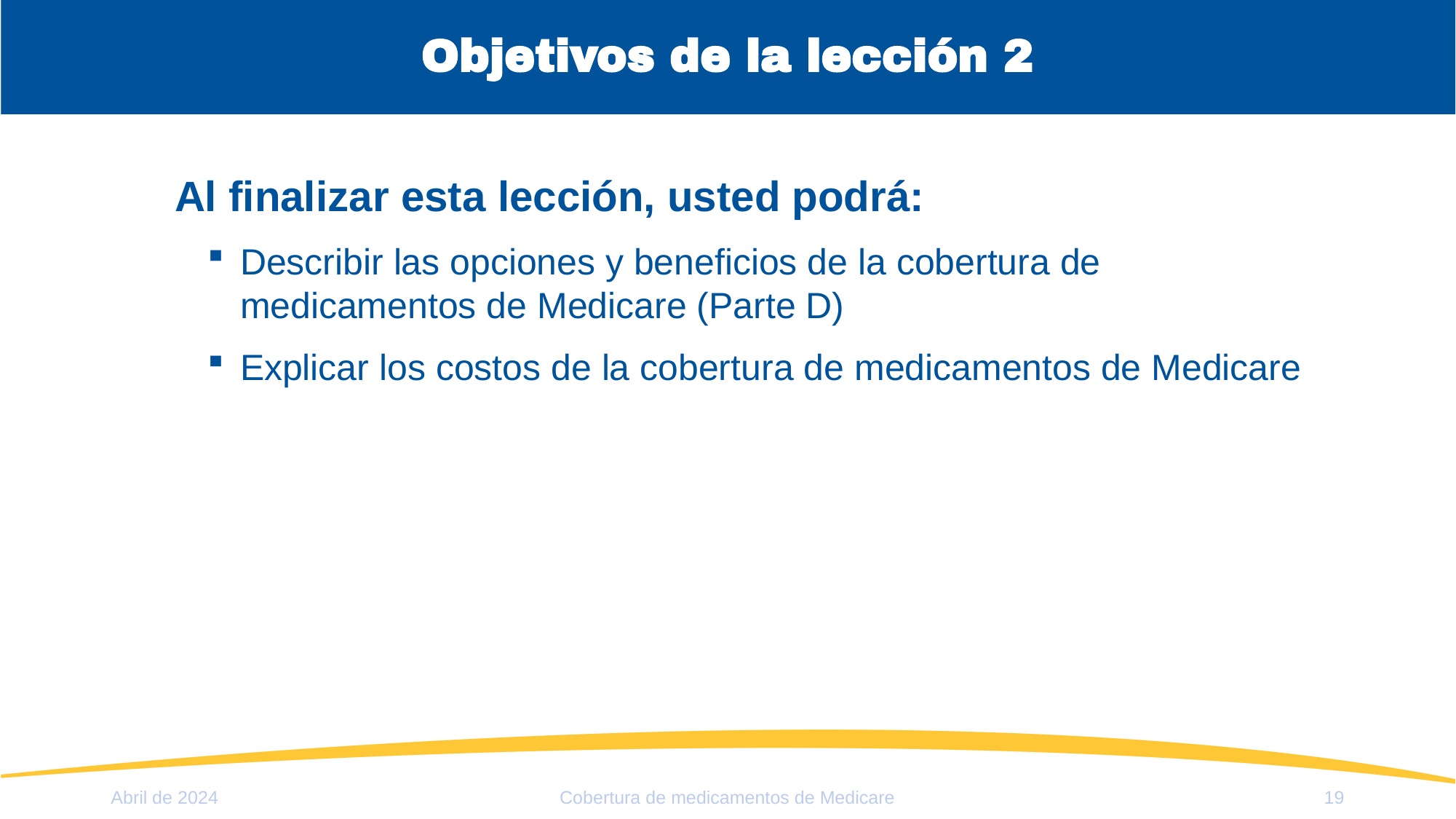

# Objetivos de la lección 2
Al finalizar esta lección, usted podrá:
Describir las opciones y beneficios de la cobertura de medicamentos de Medicare (Parte D)
Explicar los costos de la cobertura de medicamentos de Medicare
Abril de 2024
Cobertura de medicamentos de Medicare
19